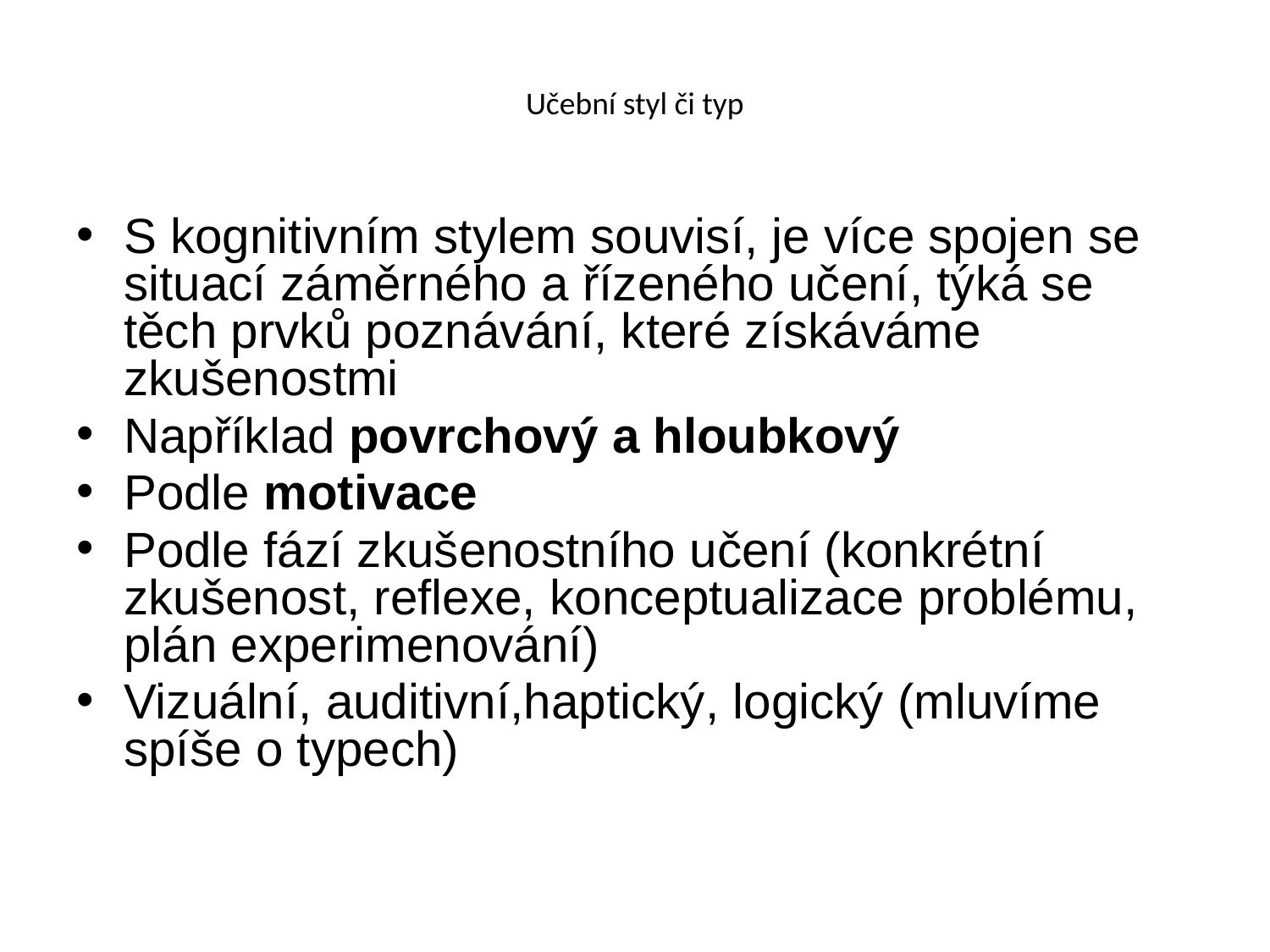

# Učební styl či typ

S kognitivním stylem souvisí, je více spojen se situací záměrného a řízeného učení, týká se těch prvků poznávání, které získáváme zkušenostmi
Například povrchový a hloubkový
Podle motivace
Podle fází zkušenostního učení (konkrétní zkušenost, reflexe, konceptualizace problému, plán experimenování)
Vizuální, auditivní,haptický, logický (mluvíme spíše o typech)